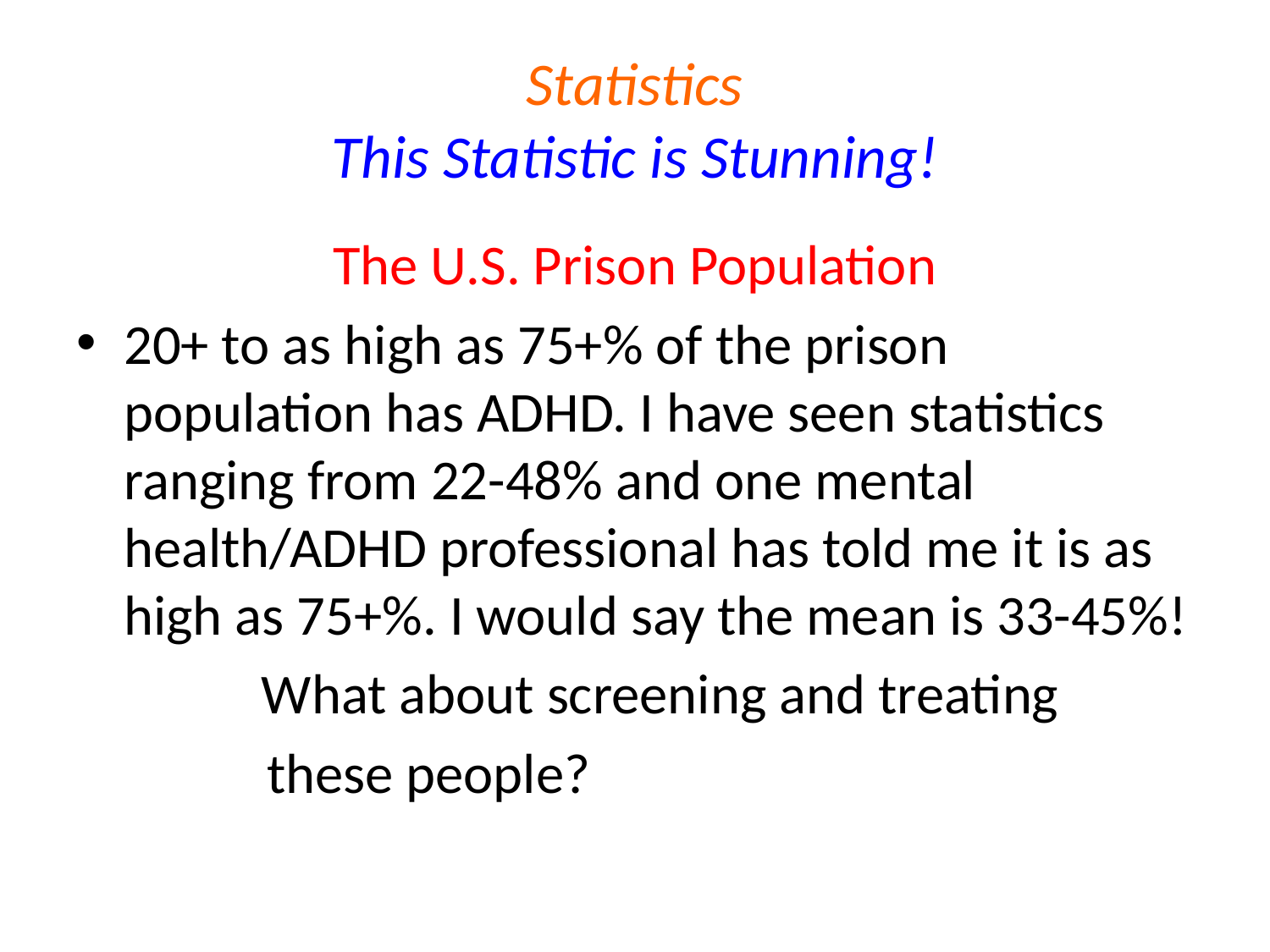

# Statistics This Statistic is Stunning!
The U.S. Prison Population
20+ to as high as 75+% of the prison population has ADHD. I have seen statistics ranging from 22-48% and one mental health/ADHD professional has told me it is as high as 75+%. I would say the mean is 33-45%!
    What about screening and treating
               these people?